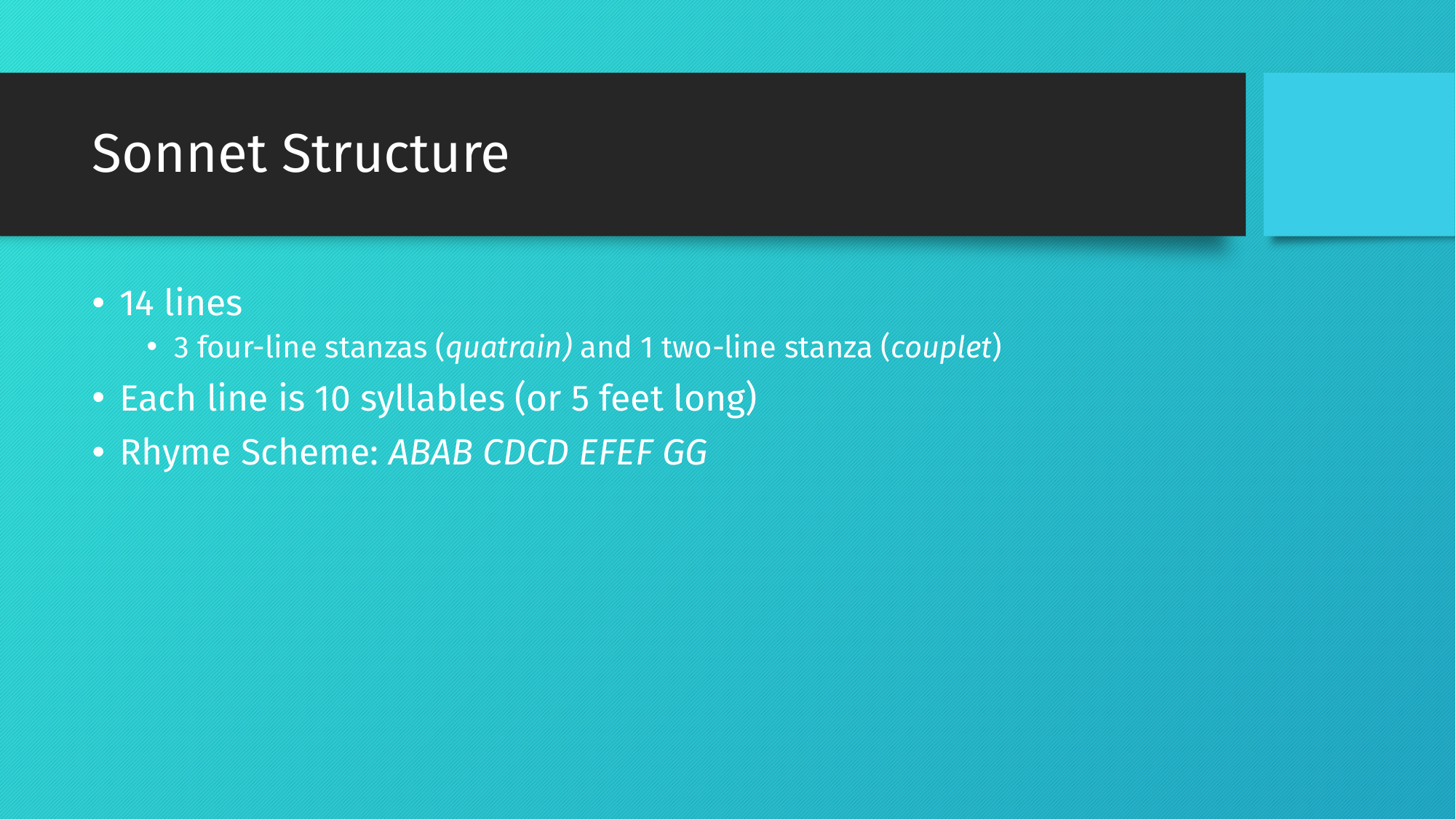

# Sonnet Structure
14 lines
3 four-line stanzas (quatrain) and 1 two-line stanza (couplet)
Each line is 10 syllables (or 5 feet long)
Rhyme Scheme: ABAB CDCD EFEF GG